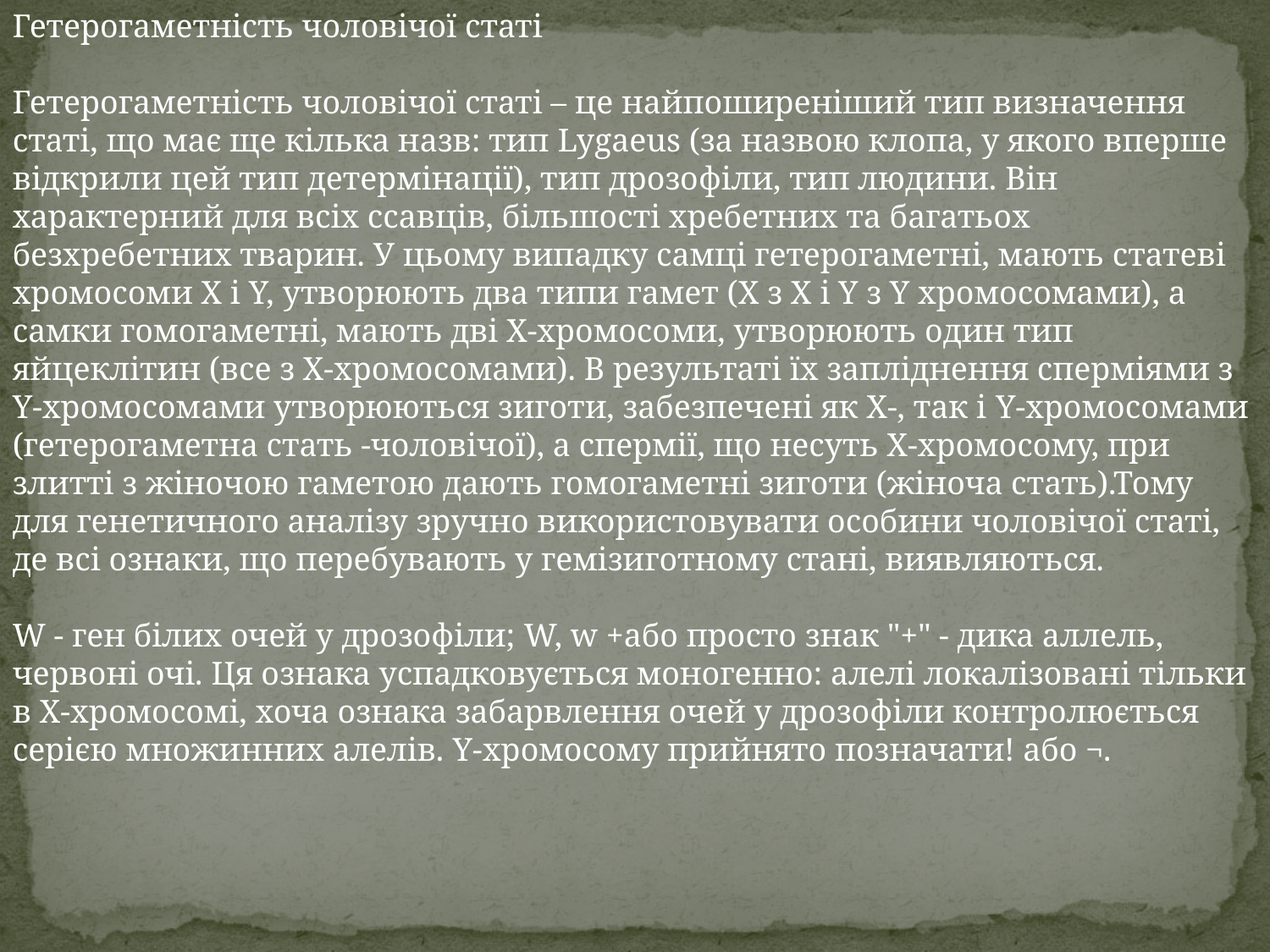

Гетерогаметність чоловічої статі

Гетерогаметність чоловічої статі – це найпоширеніший тип визначення статі, що має ще кілька назв: тип Lygaeus (за назвою клопа, у якого вперше відкрили цей тип детермінації), тип дрозофіли, тип людини. Він характерний для всіх ссавців, більшості хребетних та багатьох безхребетних тварин. У цьому випадку самці гетерогаметні, мають статеві хромосоми Х і Y, утворюють два типи гамет (X з X і Y з Y хромосомами), а самки гомогаметні, мають дві Х-хромосоми, утворюють один тип яйцеклітин (все з Х-хромосомами). В результаті їх запліднення сперміями з Y-хромосомами утворюються зиготи, забезпечені як Х-, так і Y-хромосомами (гетерогаметна стать -чоловічої), а спермії, що несуть Х-хромосому, при злитті з жіночою гаметою дають гомогаметні зиготи (жіноча стать).Тому для генетичного аналізу зручно використовувати особини чоловічої статі, де всі ознаки, що перебувають у гемізиготному стані, виявляються.

W - ген білих очей у дрозофіли; W, w +або просто знак "+" - дика аллель, червоні очі. Ця ознака успадковується моногенно: алелі локалізовані тільки в Х-хромосомі, хоча ознака забарвлення очей у дрозофіли контролюється серією множинних алелів. Y-хромосому прийнято позначати! або ¬.